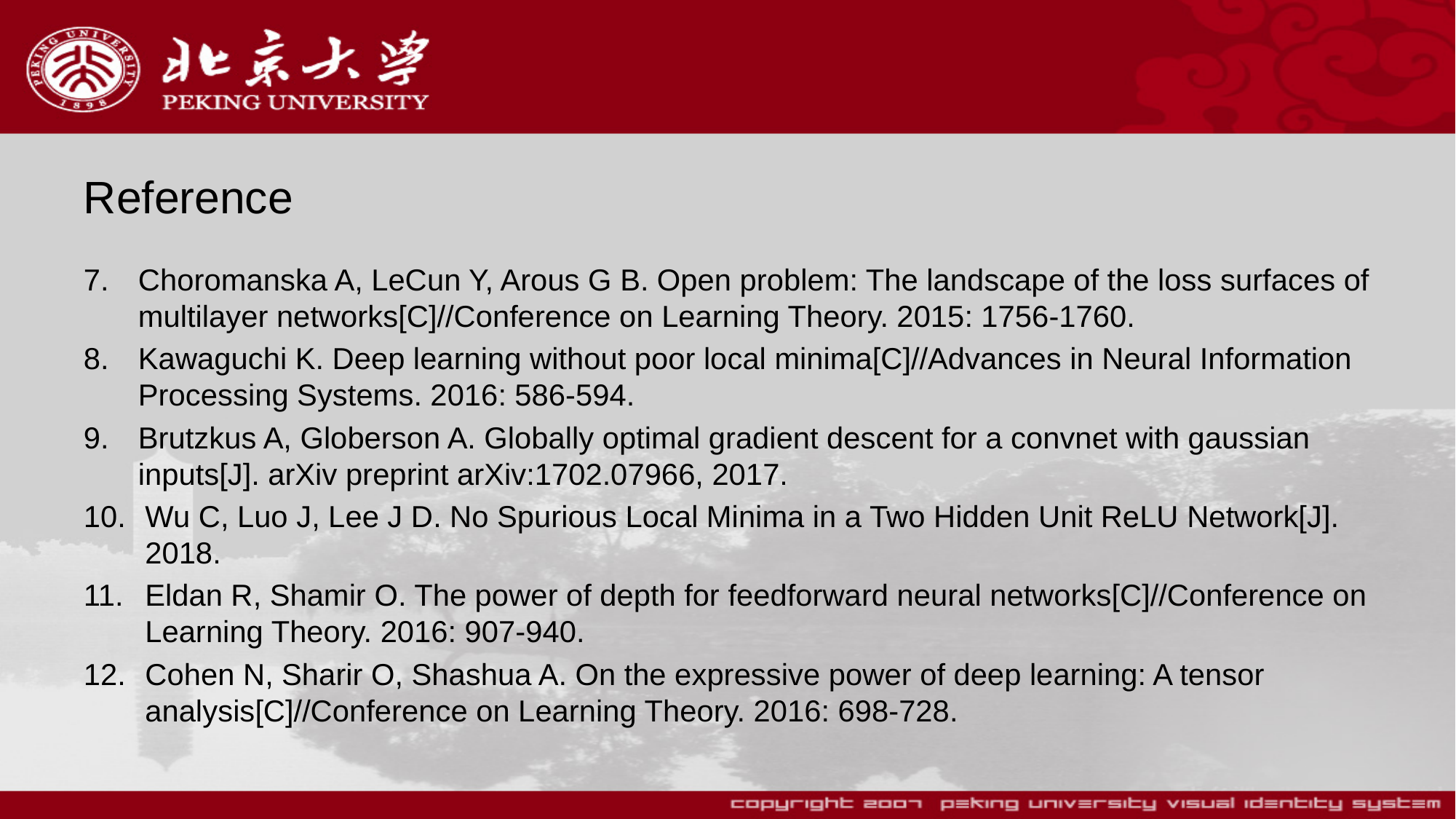

# Reference
Choromanska A, LeCun Y, Arous G B. Open problem: The landscape of the loss surfaces of multilayer networks[C]//Conference on Learning Theory. 2015: 1756-1760.
Kawaguchi K. Deep learning without poor local minima[C]//Advances in Neural Information Processing Systems. 2016: 586-594.
Brutzkus A, Globerson A. Globally optimal gradient descent for a convnet with gaussian inputs[J]. arXiv preprint arXiv:1702.07966, 2017.
Wu C, Luo J, Lee J D. No Spurious Local Minima in a Two Hidden Unit ReLU Network[J]. 2018.
Eldan R, Shamir O. The power of depth for feedforward neural networks[C]//Conference on Learning Theory. 2016: 907-940.
Cohen N, Sharir O, Shashua A. On the expressive power of deep learning: A tensor analysis[C]//Conference on Learning Theory. 2016: 698-728.